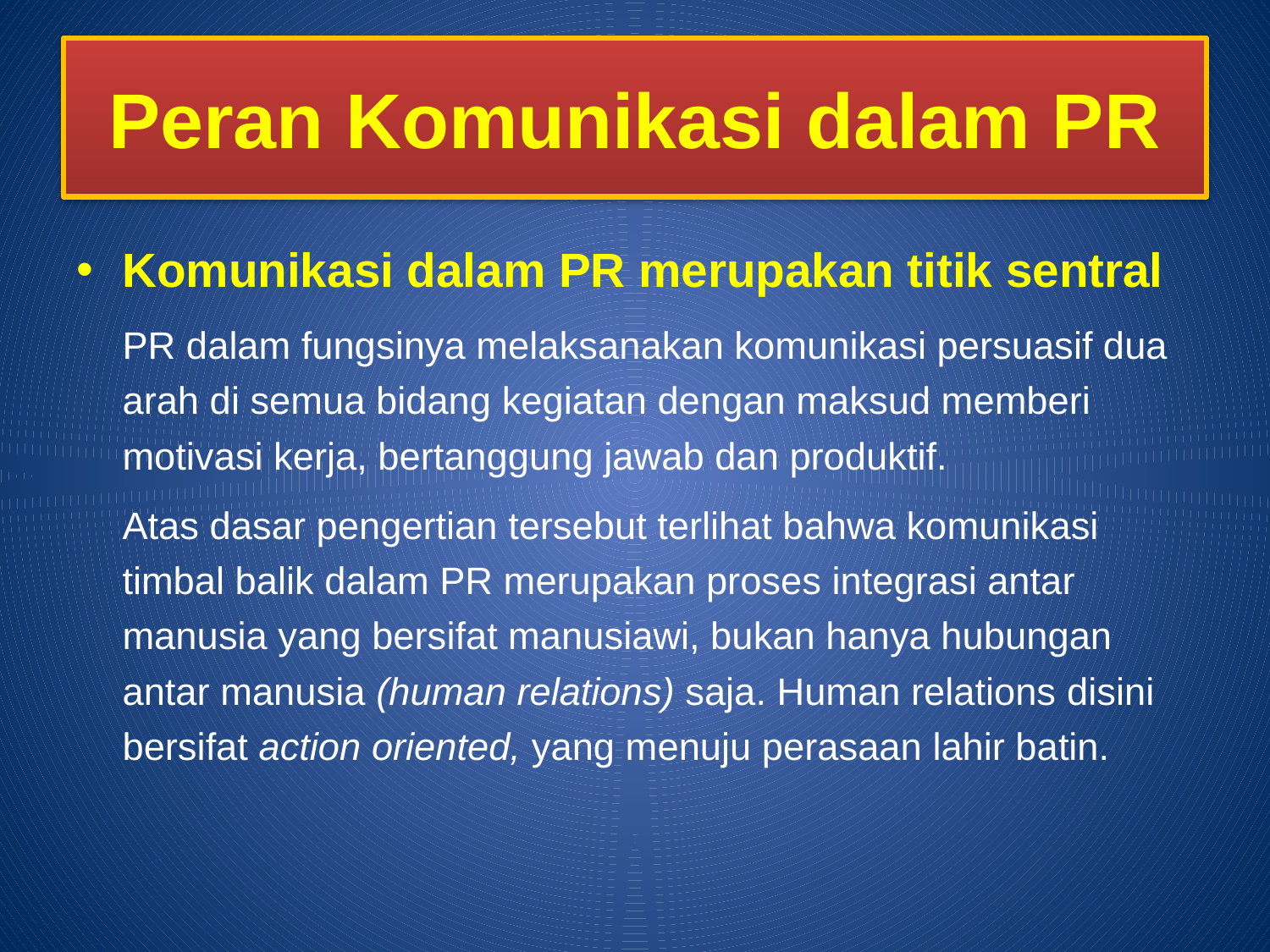

# Peran Komunikasi dalam PR
Komunikasi dalam PR merupakan titik sentral
	PR dalam fungsinya melaksanakan komunikasi persuasif dua arah di semua bidang kegiatan dengan maksud memberi motivasi kerja, bertanggung jawab dan produktif.
	Atas dasar pengertian tersebut terlihat bahwa komunikasi timbal balik dalam PR merupakan proses integrasi antar manusia yang bersifat manusiawi, bukan hanya hubungan antar manusia (human relations) saja. Human relations disini bersifat action oriented, yang menuju perasaan lahir batin.